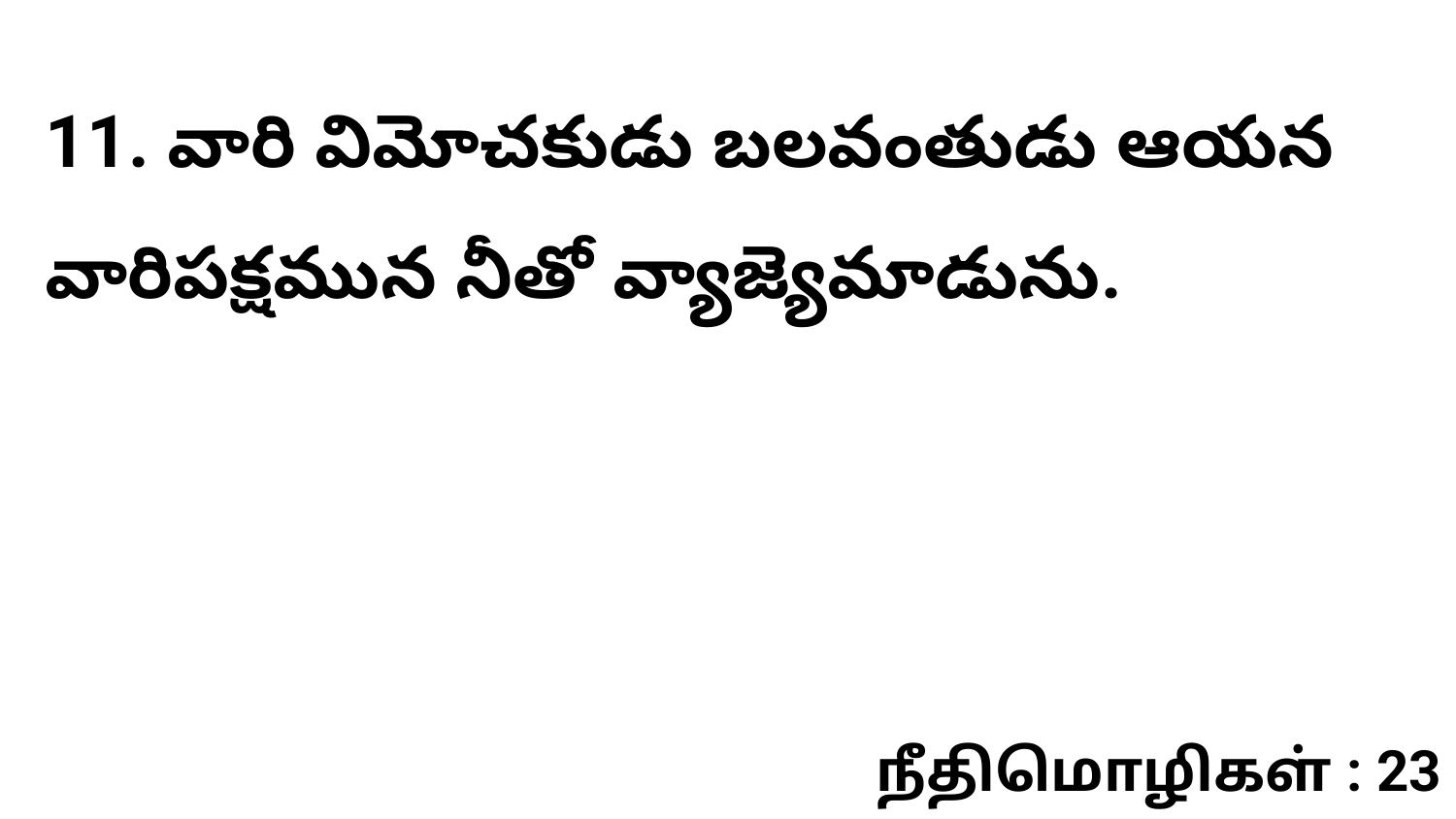

11. వారి విమోచకుడు బలవంతుడు ఆయన వారిపక్షమున నీతో వ్యాజ్యెమాడును.
நீதிமொழிகள் : 23